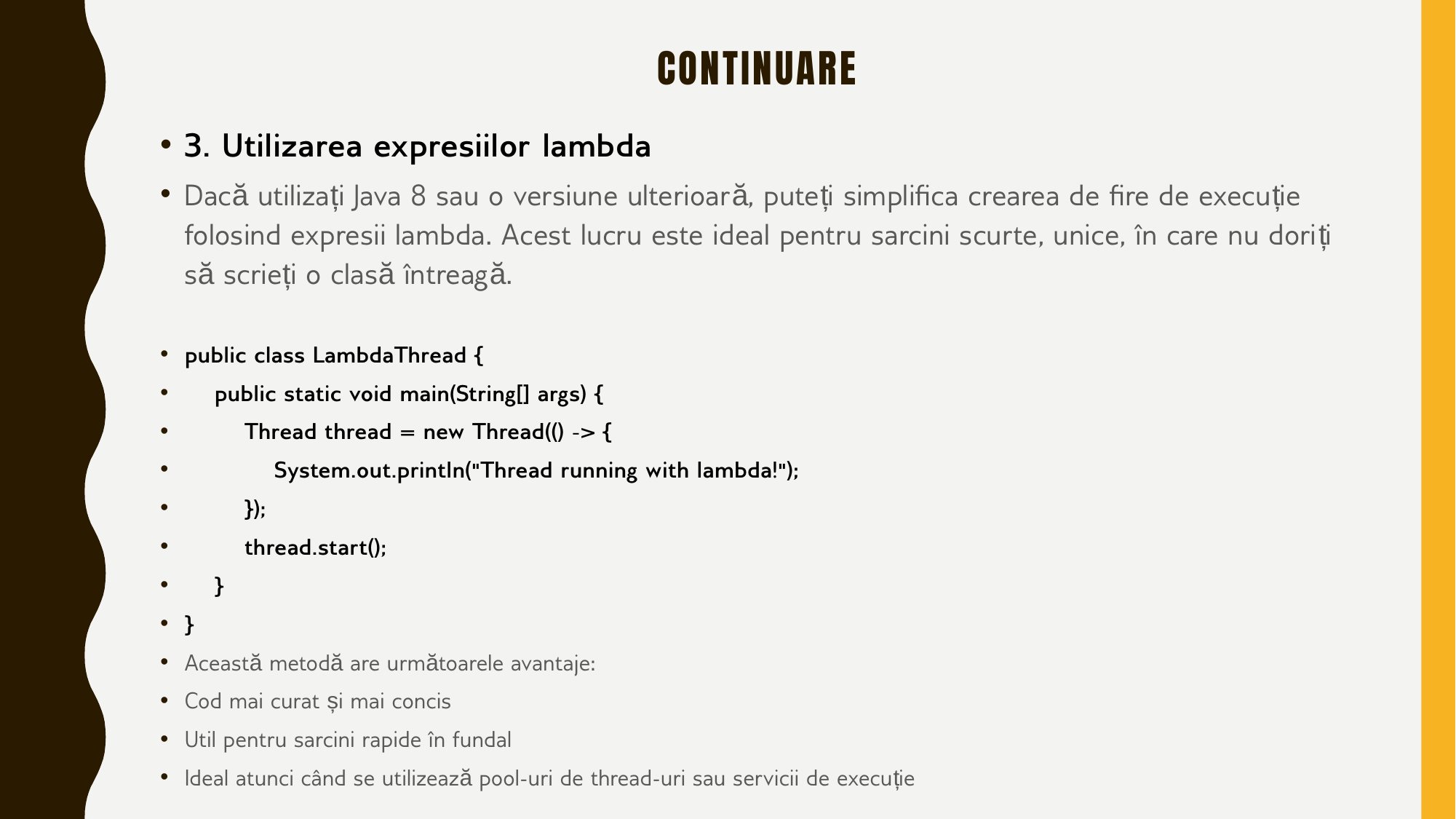

# continuare
3. Utilizarea expresiilor lambda
Dacă utilizați Java 8 sau o versiune ulterioară, puteți simplifica crearea de fire de execuție folosind expresii lambda. Acest lucru este ideal pentru sarcini scurte, unice, în care nu doriți să scrieți o clasă întreagă.

public class LambdaThread {
    public static void main(String[] args) {
        Thread thread = new Thread(() -> {
            System.out.println("Thread running with lambda!");
        });
        thread.start();
    }
}
Această metodă are următoarele avantaje:
Cod mai curat și mai concis
Util pentru sarcini rapide în fundal
Ideal atunci când se utilizează pool-uri de thread-uri sau servicii de execuție